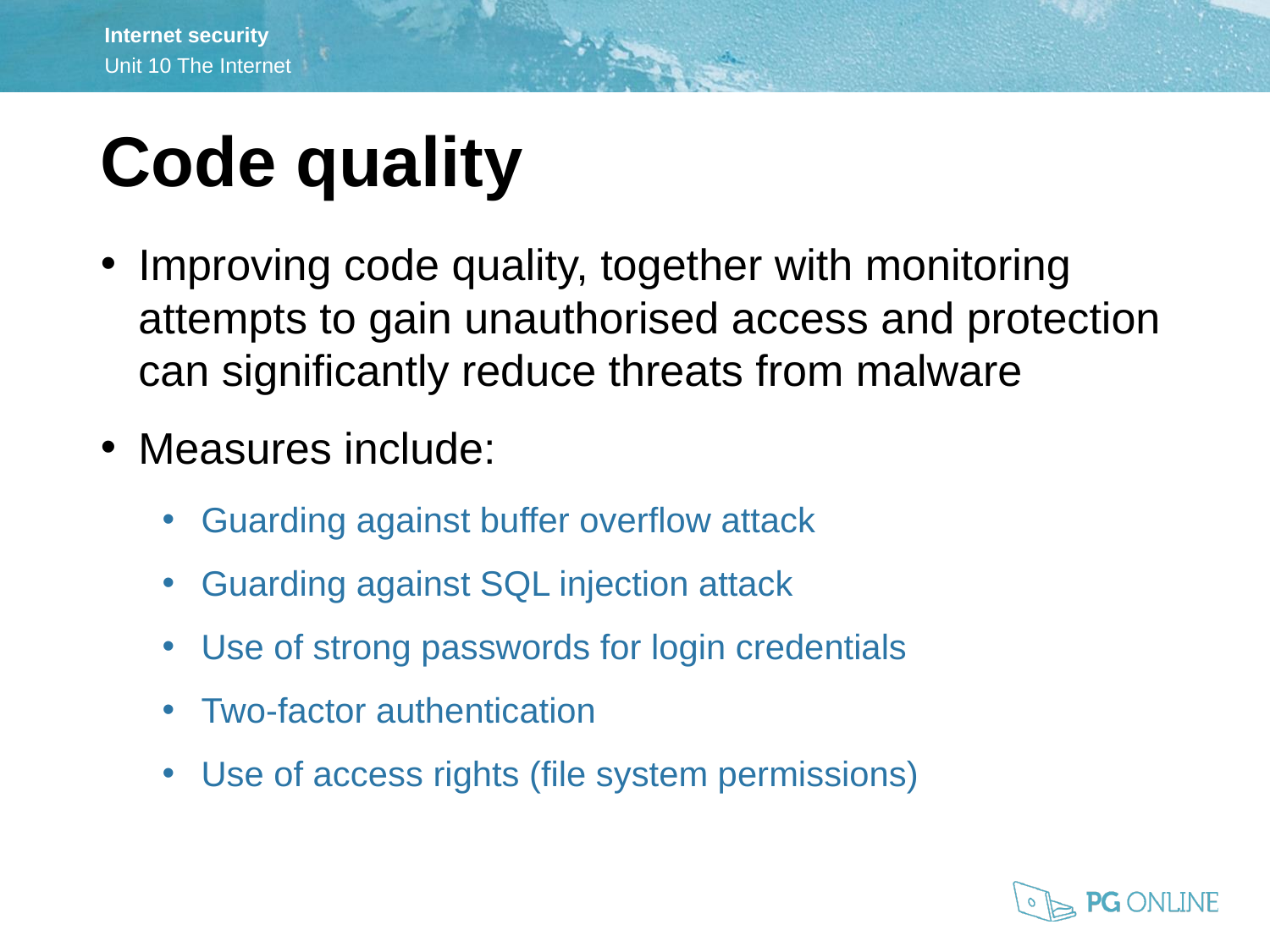

Code quality
Improving code quality, together with monitoring attempts to gain unauthorised access and protection can significantly reduce threats from malware
Measures include:
Guarding against buffer overflow attack
Guarding against SQL injection attack
Use of strong passwords for login credentials
Two-factor authentication
Use of access rights (file system permissions)